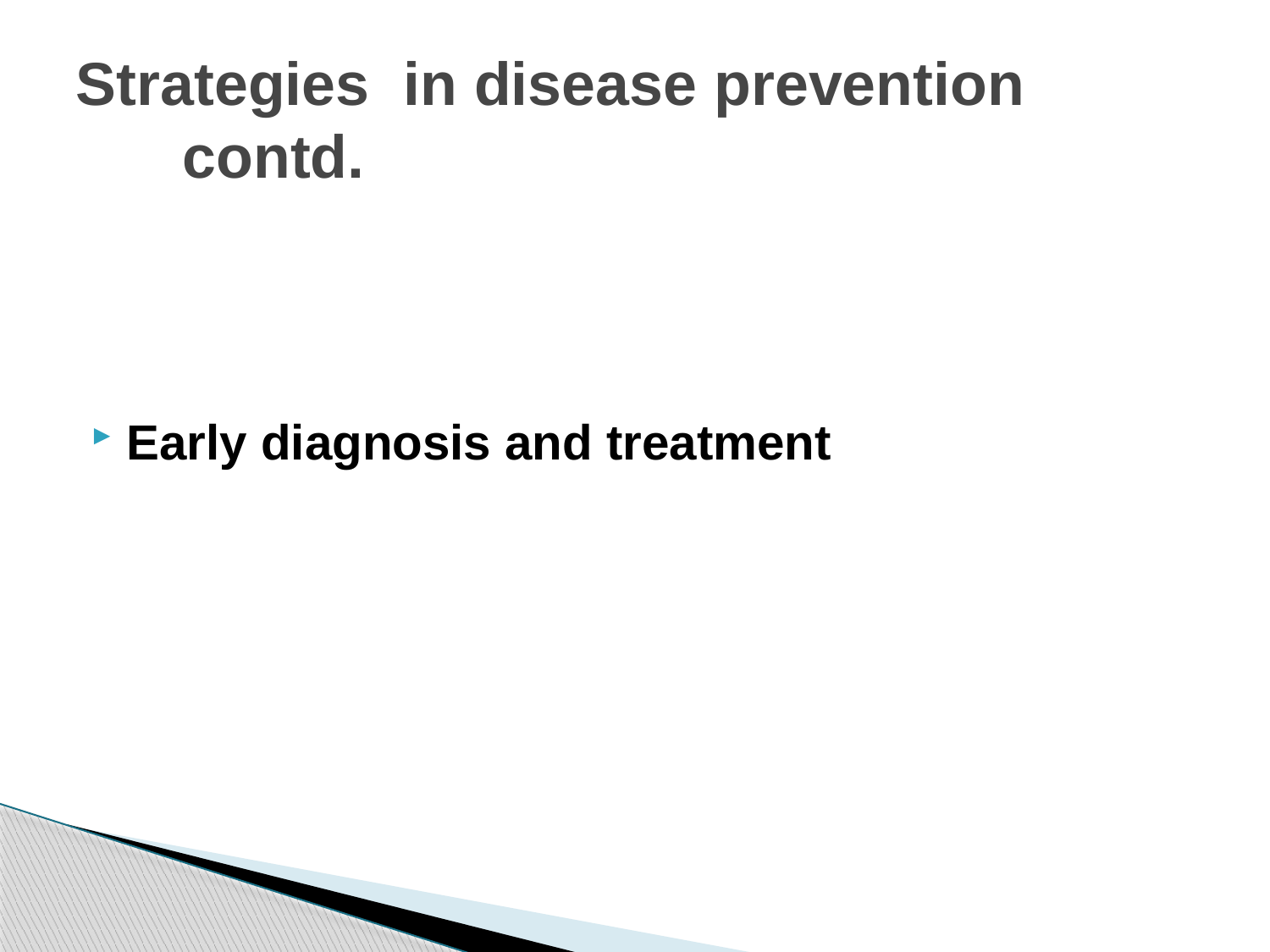

# Strategies  in disease prevention 			contd.

Early diagnosis and treatment